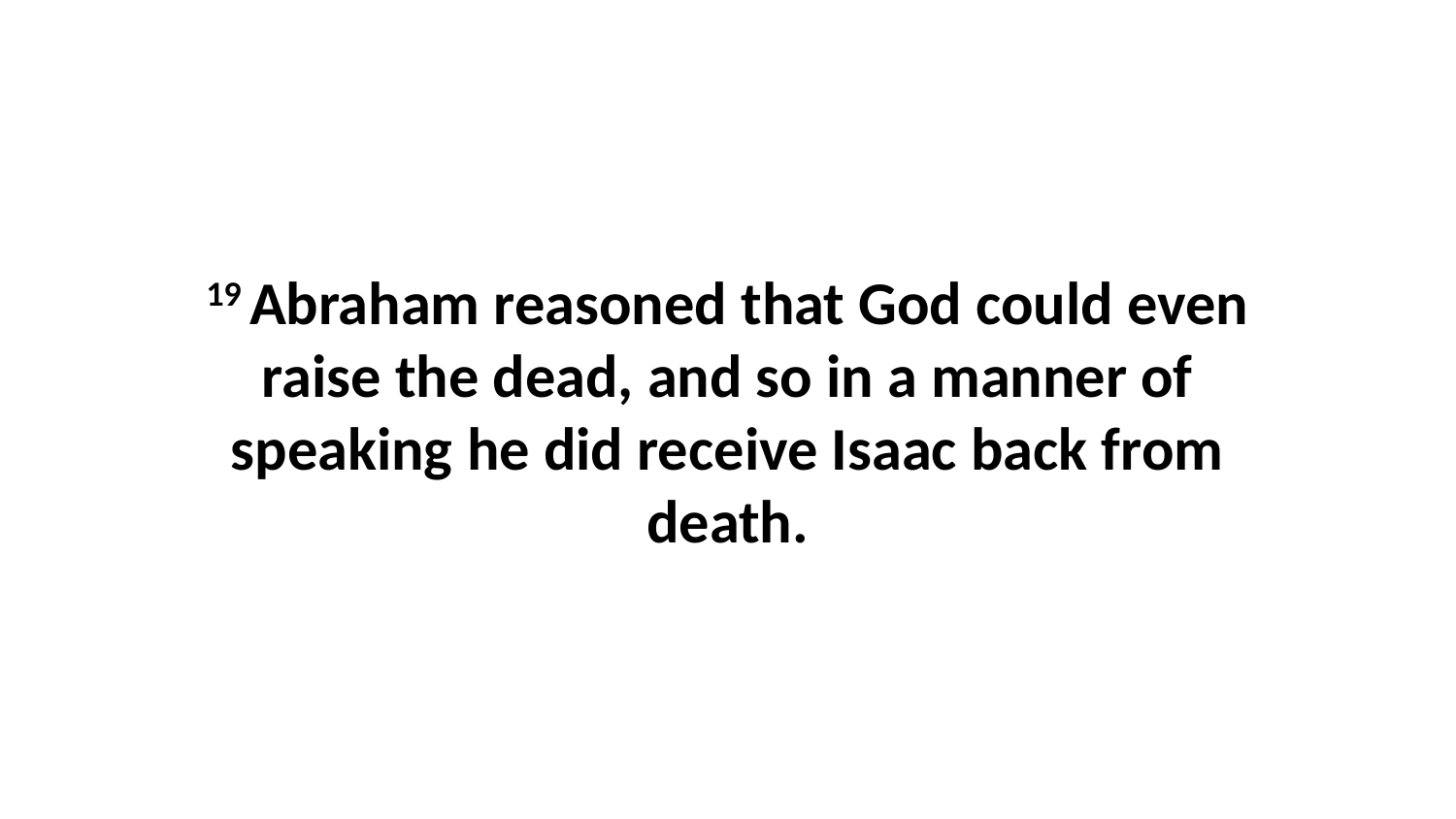

19 Abraham reasoned that God could even raise the dead, and so in a manner of speaking he did receive Isaac back from death.